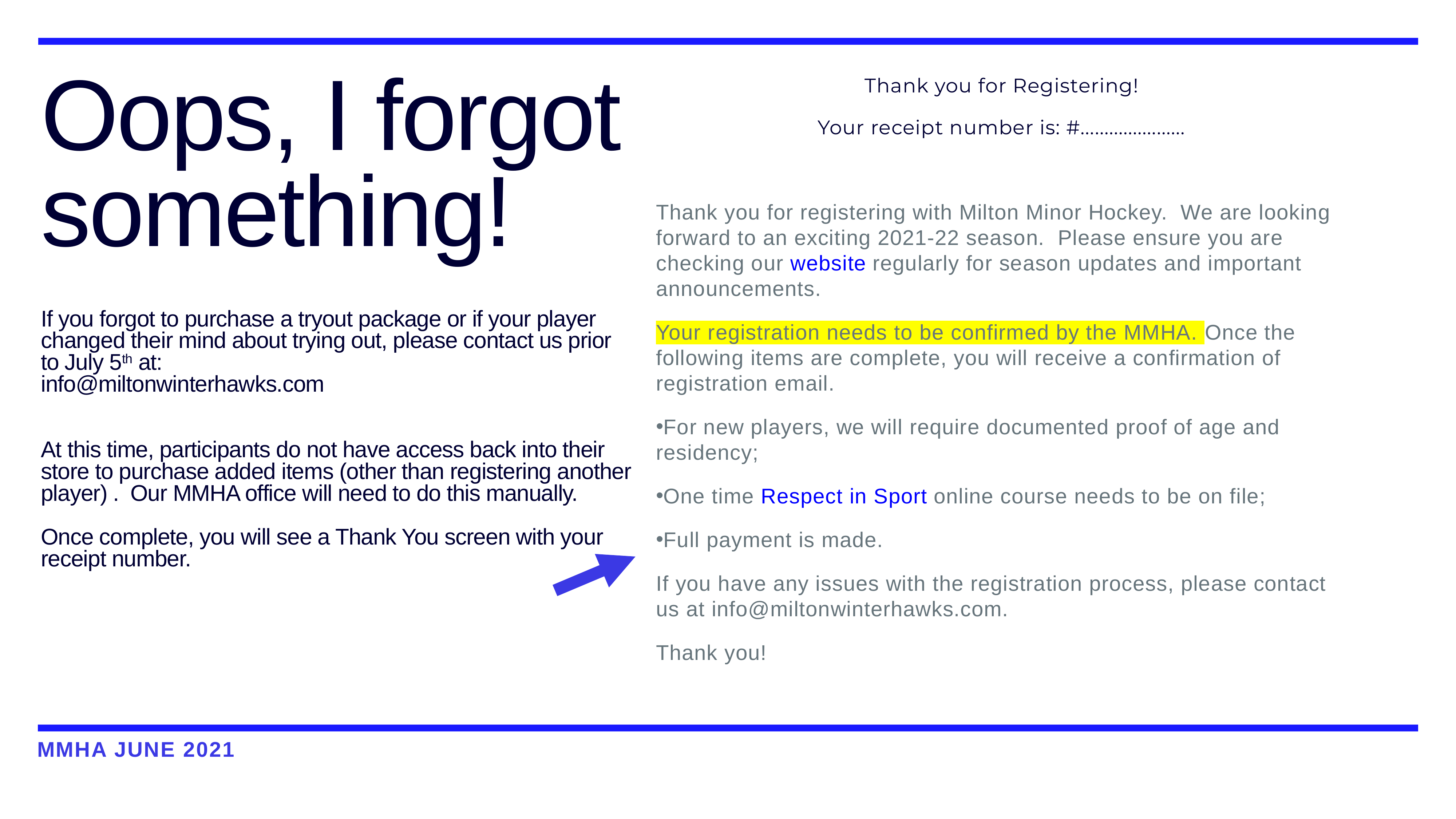

# Oops, I forgot something!

If you forgot to purchase a tryout package or if your player changed their mind about trying out, please contact us prior to July 5th at:
info@miltonwinterhawks.com

At this time, participants do not have access back into their store to purchase added items (other than registering another player) .  Our MMHA office will need to do this manually.
Once complete, you will see a Thank You screen with your receipt number.

Thank you for Registering!
Your receipt number is: #......................

Thank you for registering with Milton Minor Hockey.  We are looking forward to an exciting 2021-22 season.  Please ensure you are checking our website regularly for season updates and important announcements.
Your registration needs to be confirmed by the MMHA. Once the following items are complete, you will receive a confirmation of registration email.
For new players, we will require documented proof of age and residency;
One time Respect in Sport online course needs to be on file;
Full payment is made.
If you have any issues with the registration process, please contact us at info@miltonwinterhawks.com.
Thank you!

Mmha June 2021